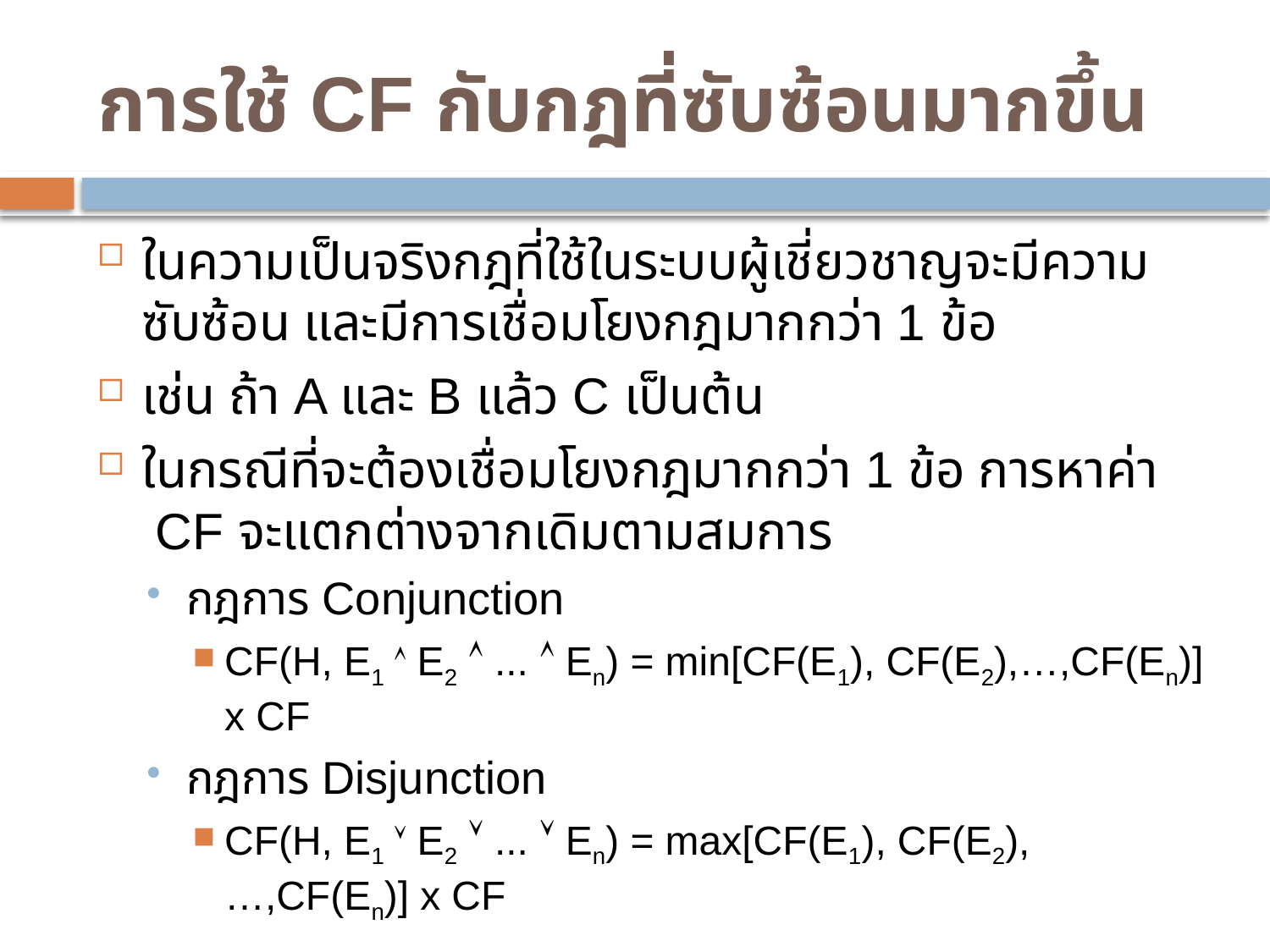

# การใช้ CF กับกฎที่ซับซ้อนมากขึ้น
ในความเป็นจริงกฎที่ใช้ในระบบผู้เชี่ยวชาญจะมีความซับซ้อน และมีการเชื่อมโยงกฎมากกว่า 1 ข้อ
เช่น ถ้า A และ B แล้ว C เป็นต้น
ในกรณีที่จะต้องเชื่อมโยงกฎมากกว่า 1 ข้อ การหาค่า CF จะแตกต่างจากเดิมตามสมการ
กฎการ Conjunction
CF(H, E1 ∧ E2 ∧ ... ∧ En) = min[CF(E1), CF(E2),…,CF(En)] x CF
กฎการ Disjunction
CF(H, E1 ∨ E2 ∨ ... ∨ En) = max[CF(E1), CF(E2),…,CF(En)] x CF